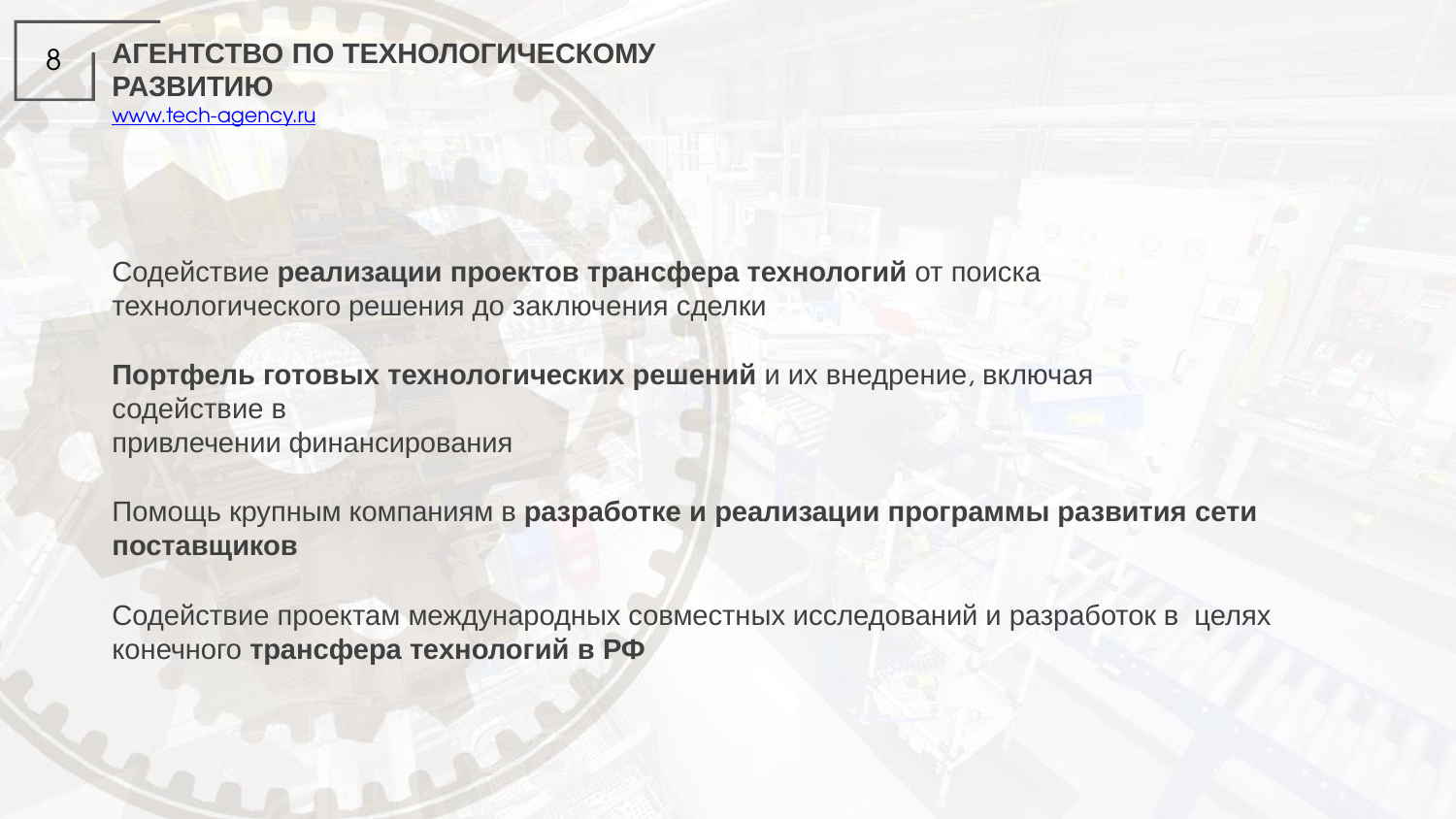

# АГЕНТСТВО ПО ТЕХНОЛОГИЧЕСКОМУ РАЗВИТИЮ
www.tech-agency.ru
8
Содействие реализации проектов трансфера технологий от поиска  технологического решения до заключения сделки

Портфель готовых технологических решений и их внедрение, включая содействие в
привлечении финансирования

Помощь крупным компаниям в разработке и реализации программы развития сети  поставщиков

Содействие проектам международных совместных исследований и разработок в  целях конечного трансфера технологий в РФ